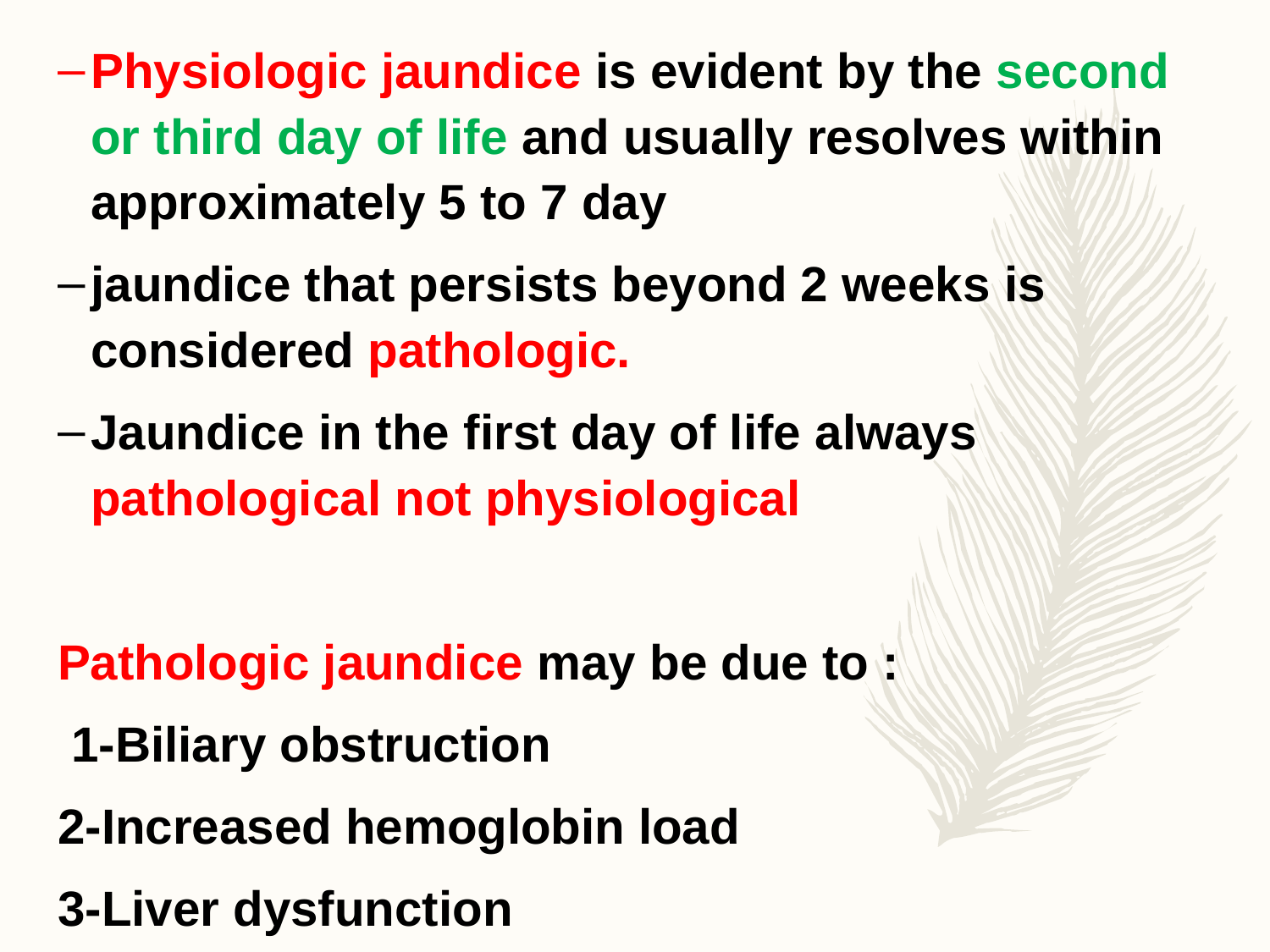

Physiologic jaundice is evident by the second or third day of life and usually resolves within approximately 5 to 7 day
jaundice that persists beyond 2 weeks is considered pathologic.
Jaundice in the first day of life always pathological not physiological

Pathologic jaundice may be due to :
 1-Biliary obstruction
2-Increased hemoglobin load
3-Liver dysfunction

#